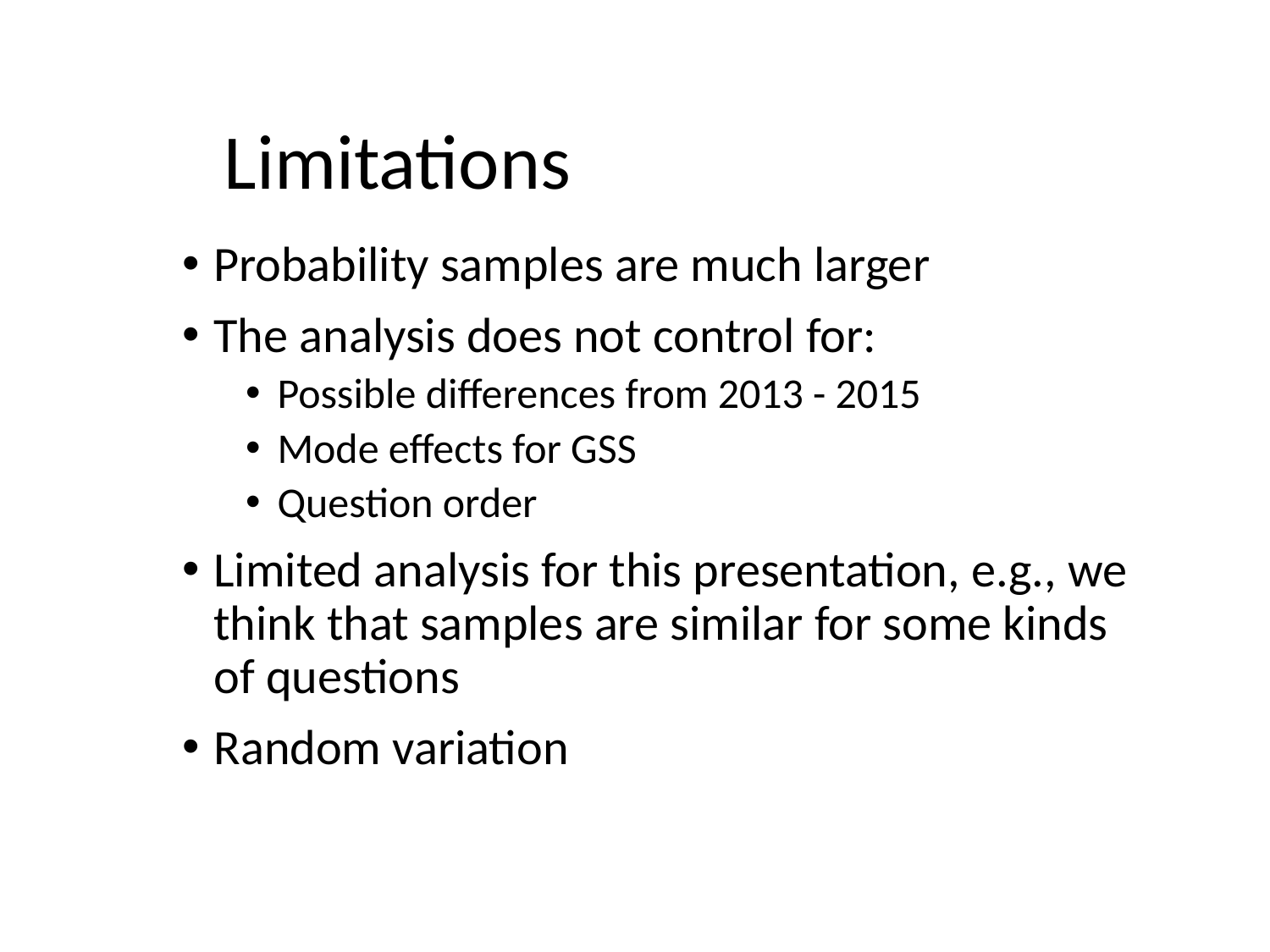

# Limitations
Probability samples are much larger
The analysis does not control for:
Possible differences from 2013 - 2015
Mode effects for GSS
Question order
Limited analysis for this presentation, e.g., we think that samples are similar for some kinds of questions
Random variation